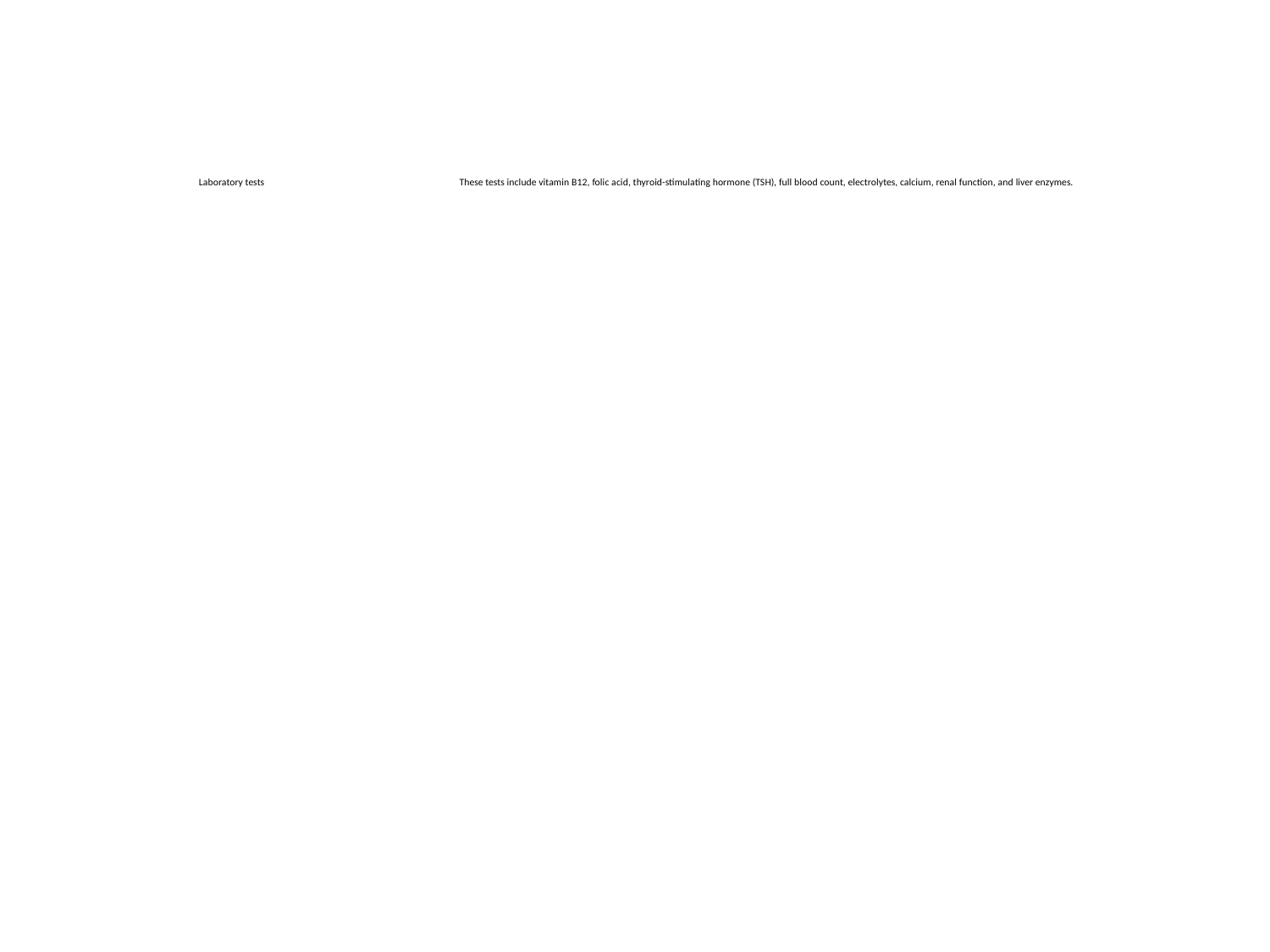

# Laboratory tests                                                                                    These tests include vitamin B12, folic acid, thyroid-stimulating hormone (TSH), full blood count, electrolytes, calcium, renal function, and liver enzymes.